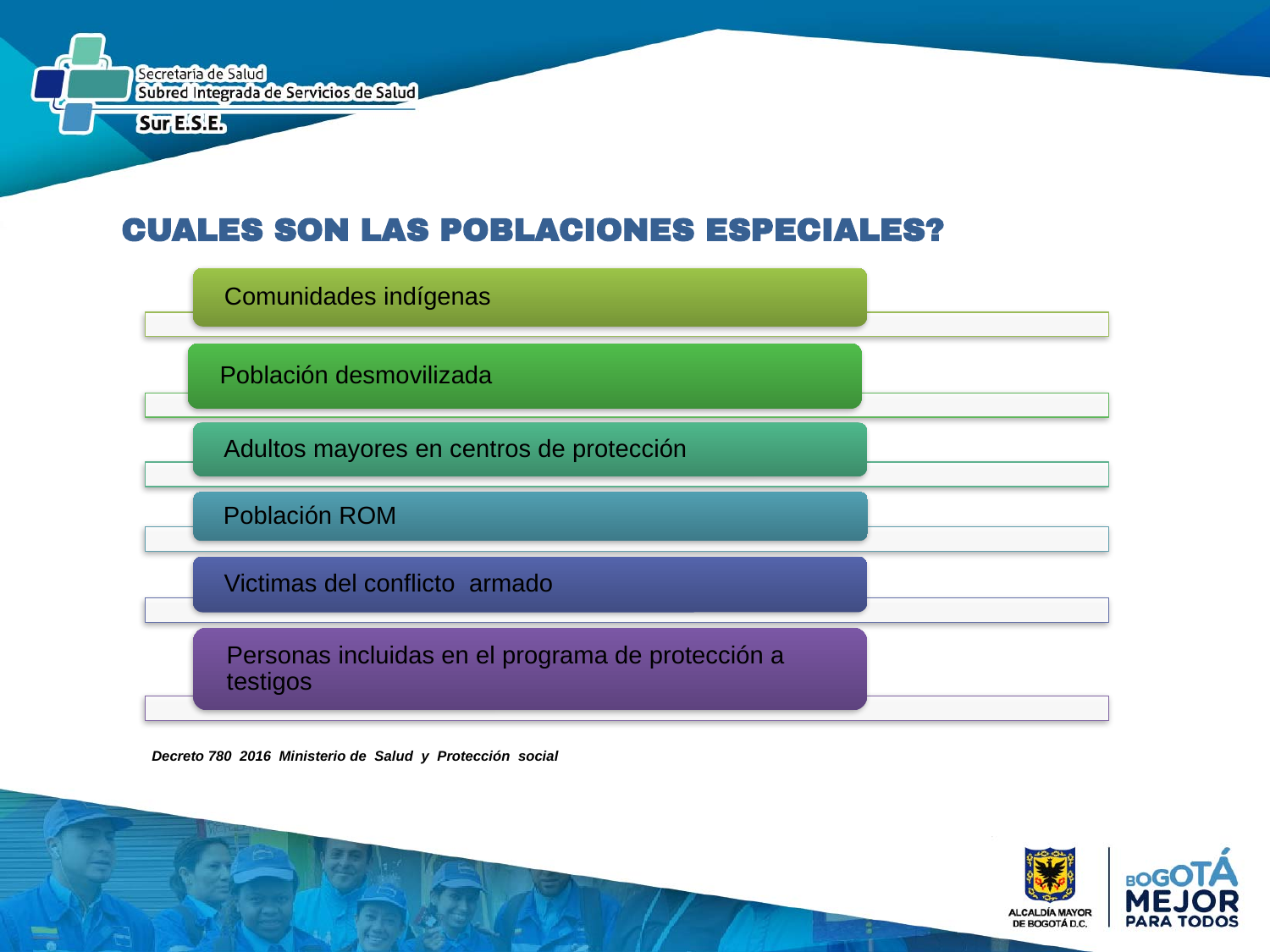

CUALES SON LAS POBLACIONES ESPECIALES?

Comunidades indígenas
Población desmovilizada
Adultos mayores en centros de protección
Población ROM
Victimas del conflicto  armado
Personas incluidas en el programa de protección a testigos
Decreto 780  2016  Ministerio de  Salud  y  Protección  social